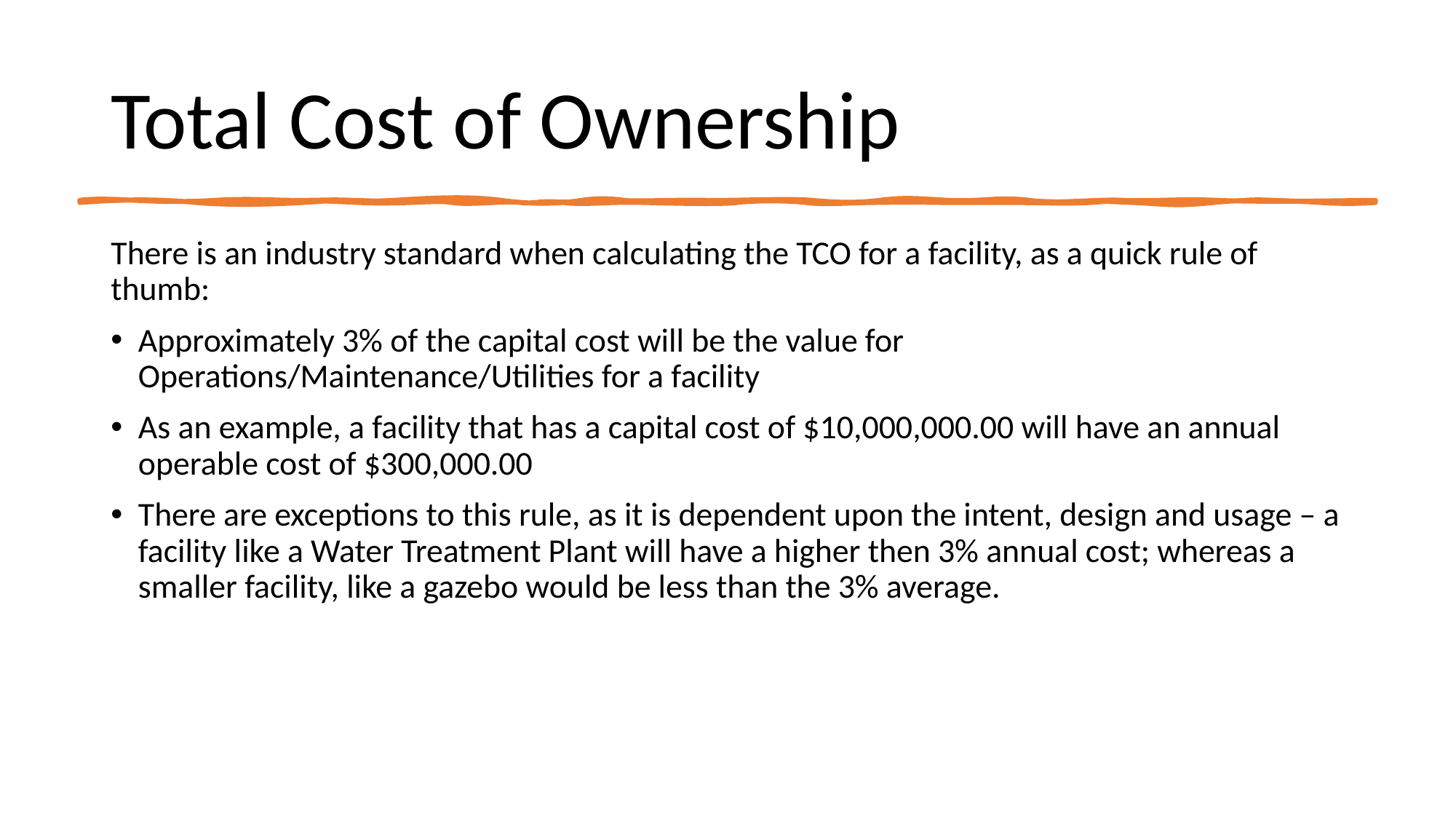

# Total Cost of Ownership

There is an industry standard when calculating the TCO for a facility, as a quick rule of thumb:
Approximately 3% of the capital cost will be the value for Operations/Maintenance/Utilities for a facility
As an example, a facility that has a capital cost of $10,000,000.00 will have an annual operable cost of $300,000.00
There are exceptions to this rule, as it is dependent upon the intent, design and usage – a facility like a Water Treatment Plant will have a higher then 3% annual cost; whereas a smaller facility, like a gazebo would be less than the 3% average.